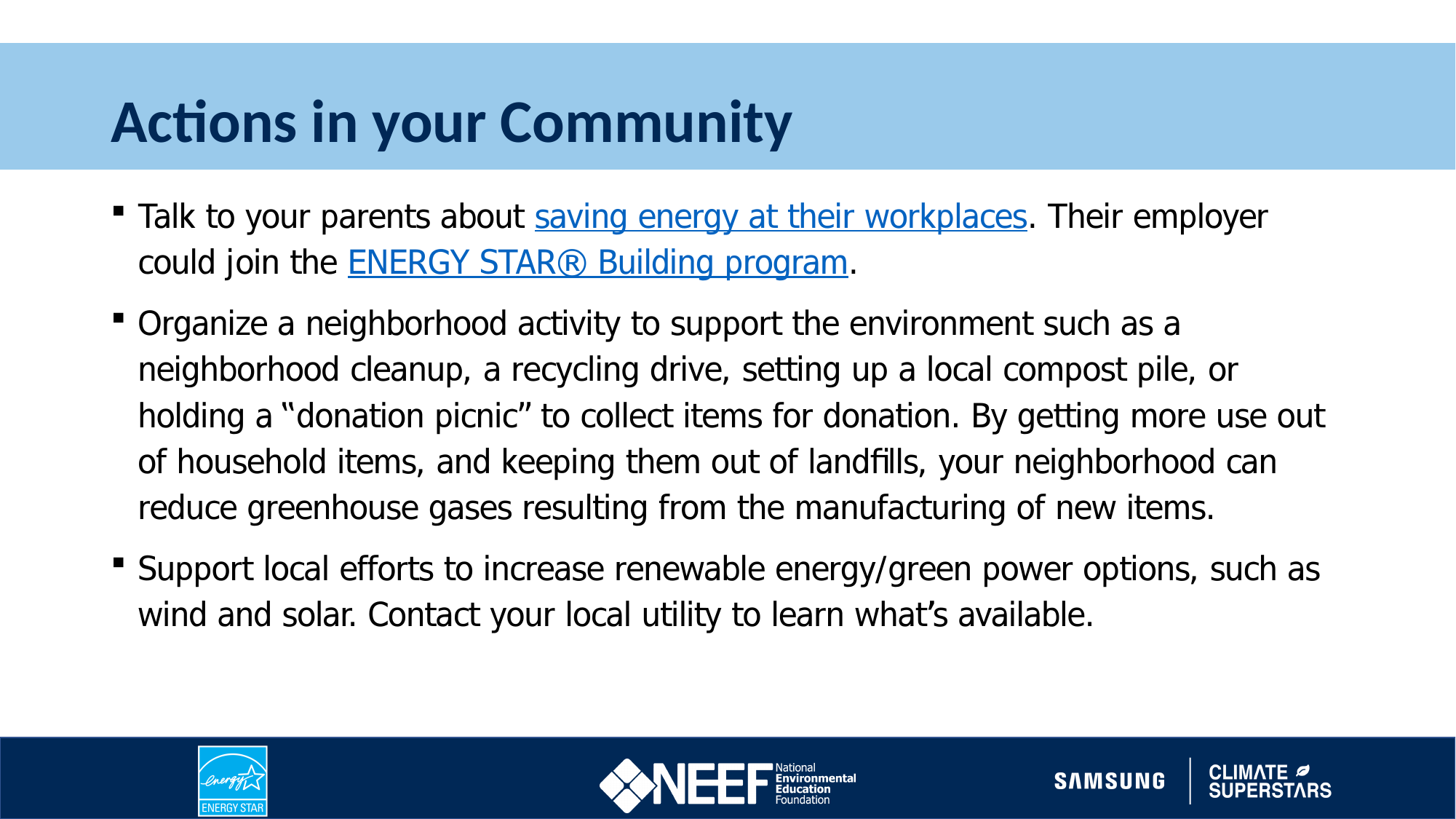

# Actions in your Community
Talk to your parents about saving energy at their workplaces. Their employer could join the ENERGY STAR® Building program.
Organize a neighborhood activity to support the environment such as a neighborhood cleanup, a recycling drive, setting up a local compost pile, or holding a “donation picnic” to collect items for donation. By getting more use out of household items, and keeping them out of landfills, your neighborhood can reduce greenhouse gases resulting from the manufacturing of new items.
Support local efforts to increase renewable energy/green power options, such as wind and solar. Contact your local utility to learn what’s available.